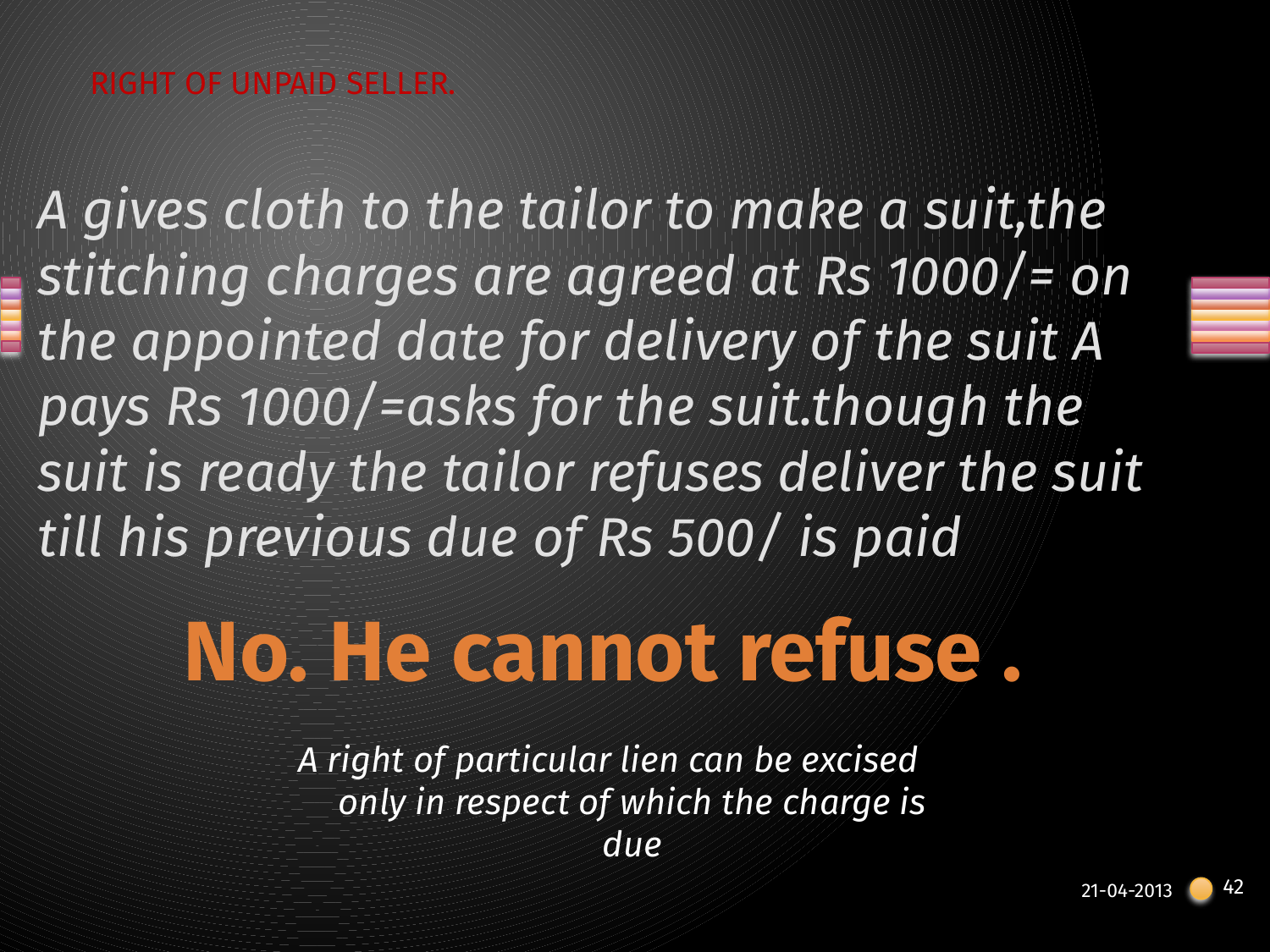

RIGHT OF UNPAID SELLER.
# A gives cloth to the tailor to make a suit,the stitching charges are agreed at Rs 1000/= on the appointed date for delivery of the suit A pays Rs 1000/=asks for the suit.though the suit is ready the tailor refuses deliver the suit till his previous due of Rs 500/ is paid
No. He cannot refuse .
A right of particular lien can be excised only in respect of which the charge is due
42
21-04-2013